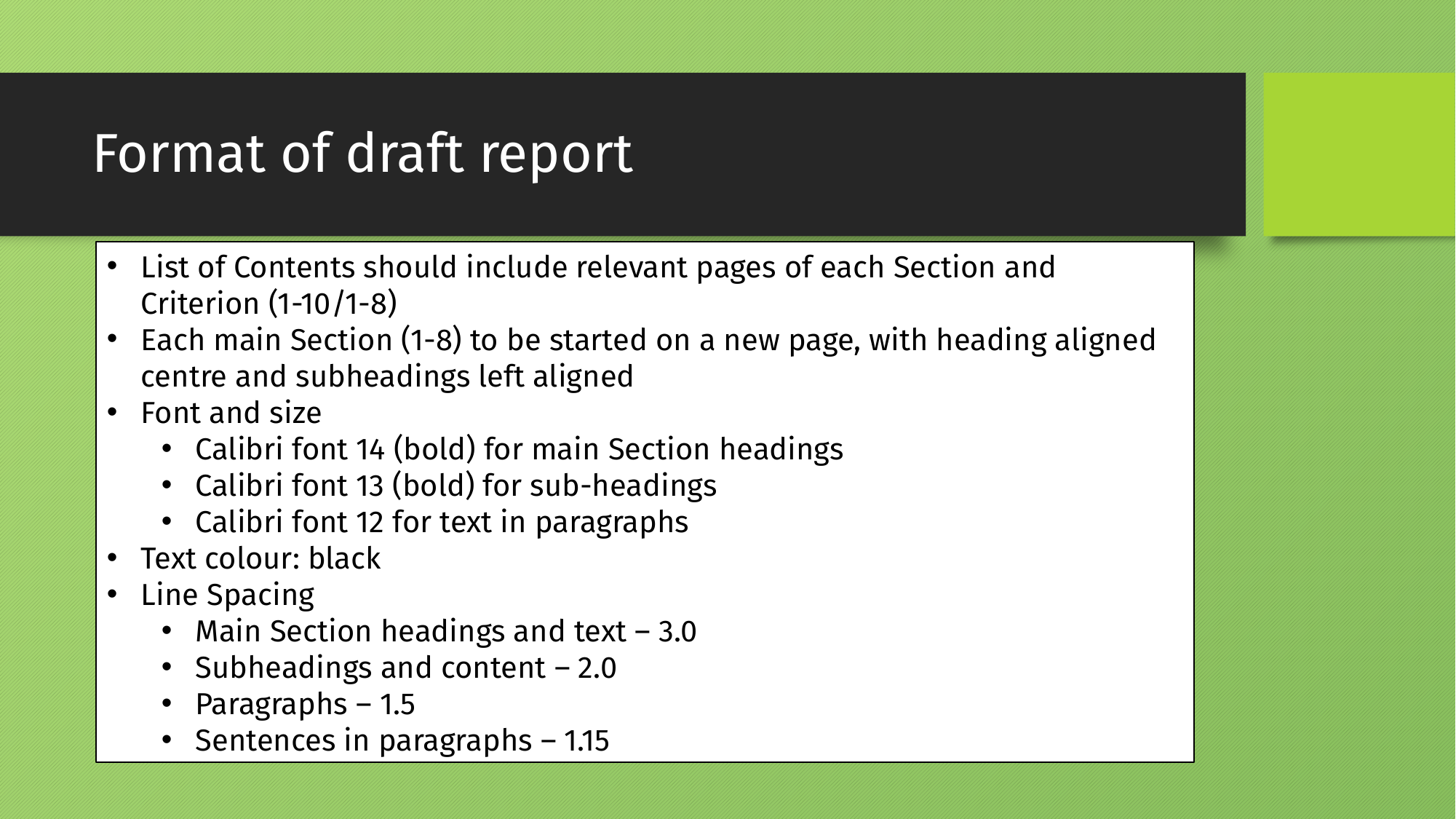

# Format of draft report
List of Contents should include relevant pages of each Section and Criterion (1-10/1-8)
Each main Section (1-8) to be started on a new page, with heading aligned centre and subheadings left aligned
Font and size
Calibri font 14 (bold) for main Section headings
Calibri font 13 (bold) for sub-headings
Calibri font 12 for text in paragraphs
Text colour: black
Line Spacing
Main Section headings and text – 3.0
Subheadings and content – 2.0
Paragraphs – 1.5
Sentences in paragraphs – 1.15